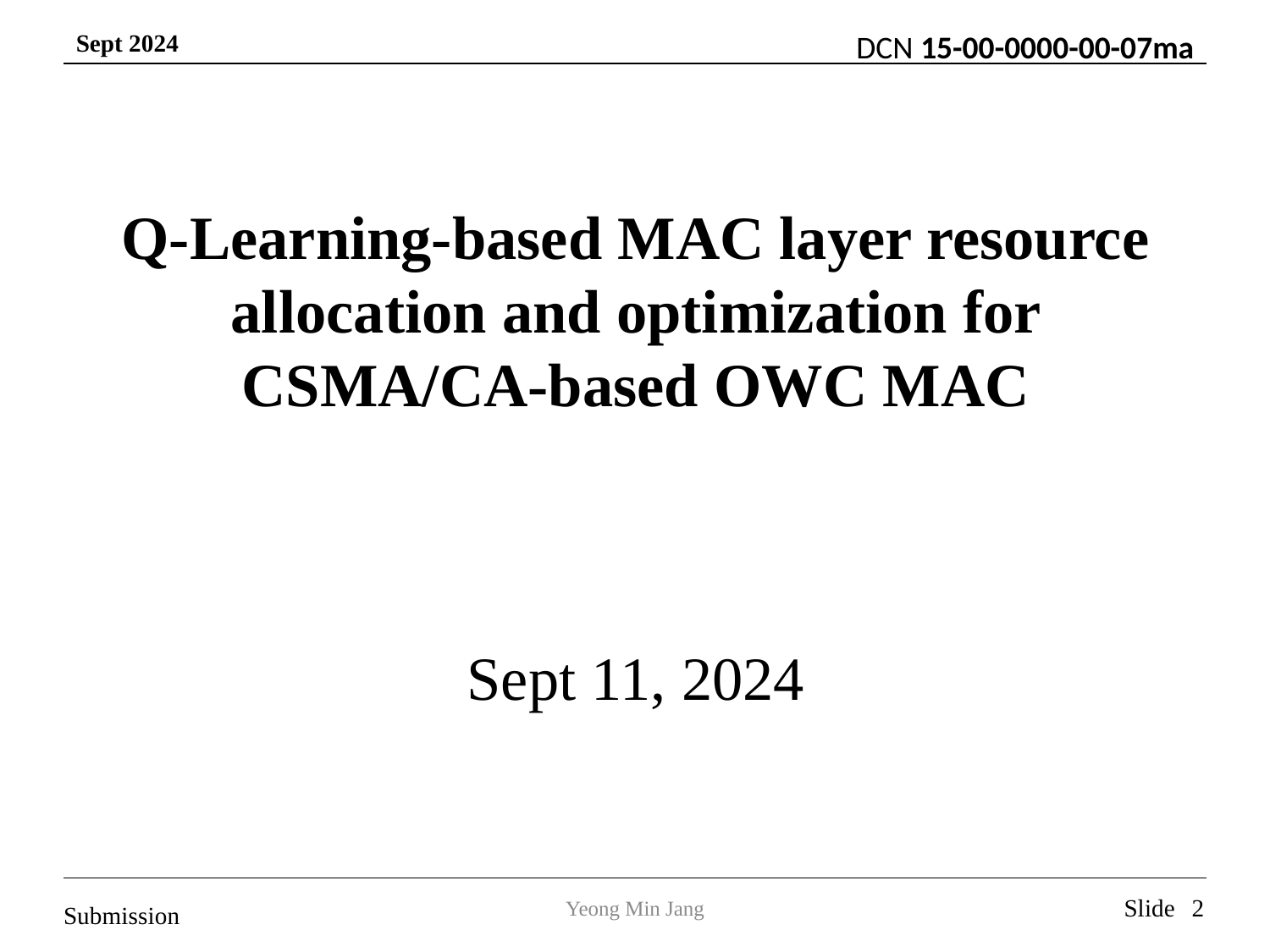

Q-Learning-based MAC layer resource allocation and optimization for CSMA/CA-based OWC MAC
Sept 11, 2024